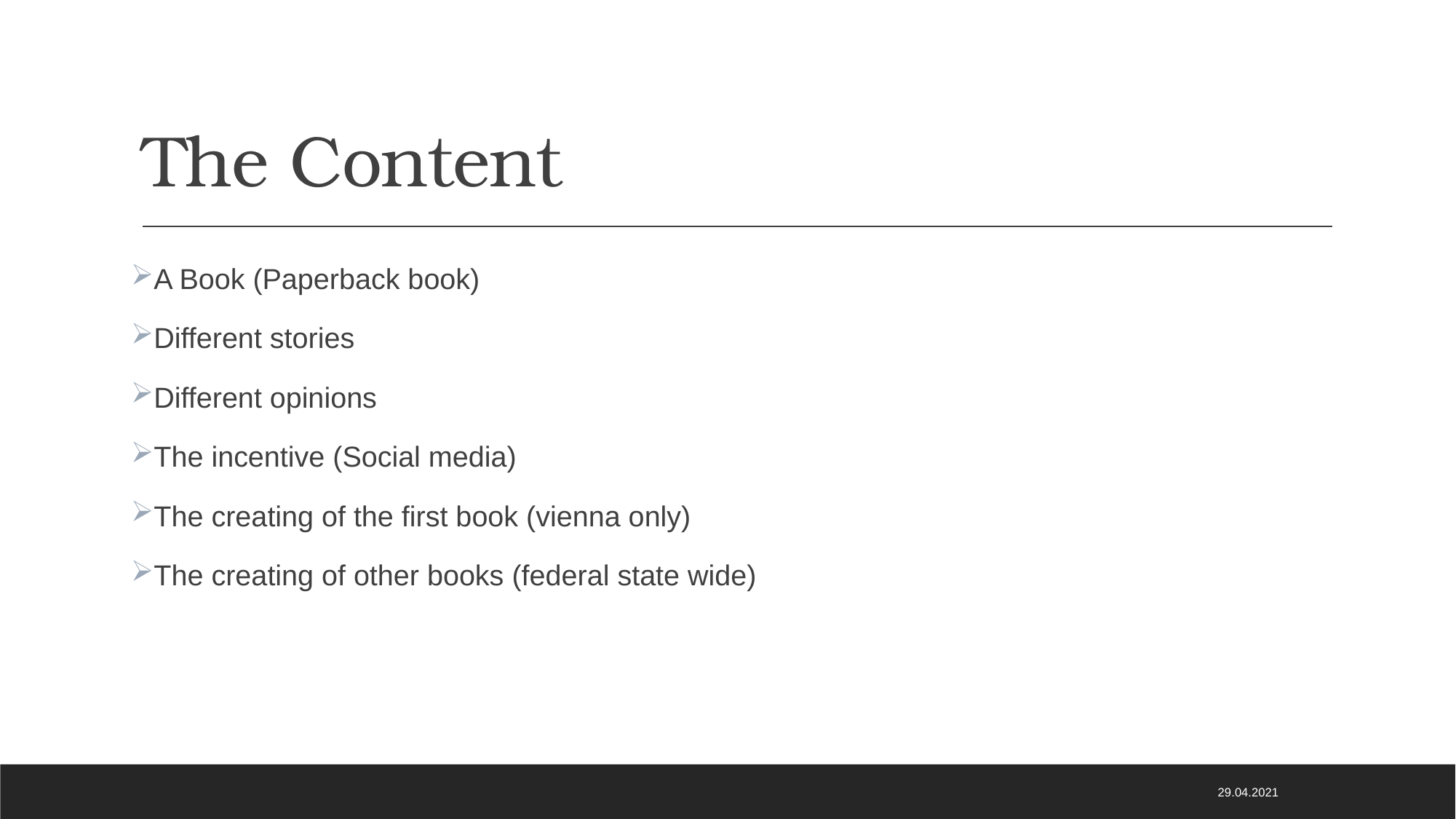

# The Content
A Book (Paperback book)
Different stories
Different opinions
The incentive (Social media)
The creating of the first book (vienna only)
The creating of other books (federal state wide)

29.04.2021